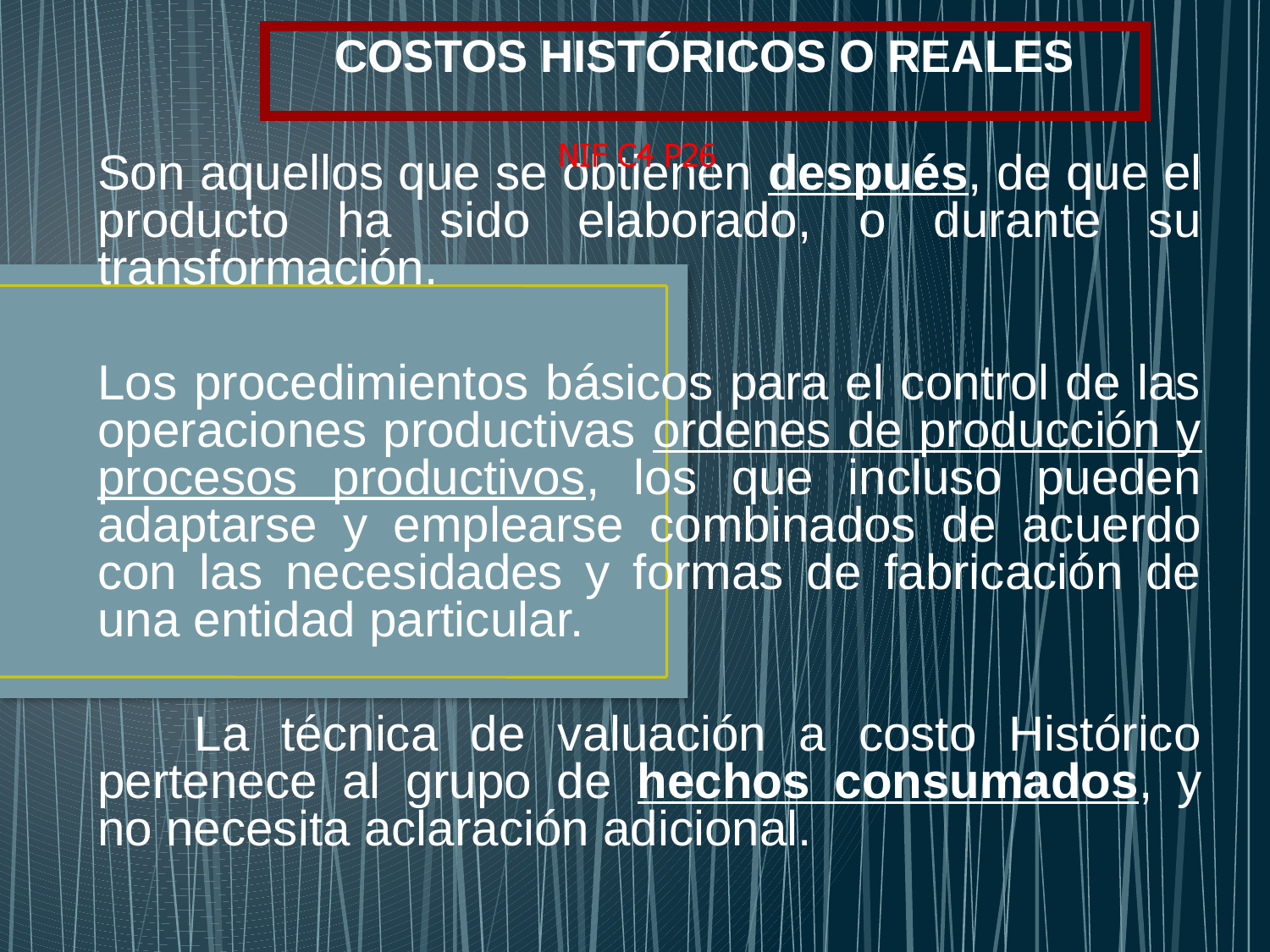

COSTOS HISTÓRICOS O REALES
NIF C4 P26
Son aquellos que se obtienen después, de que el producto ha sido elaborado, o durante su transformación.

Los procedimientos básicos para el control de las operaciones productivas ordenes de producción y procesos productivos, los que incluso pueden adaptarse y emplearse combinados de acuerdo con las necesidades y formas de fabricación de una entidad particular.

   La técnica de valuación a costo Histórico pertenece al grupo de hechos consumados, y no necesita aclaración adicional.